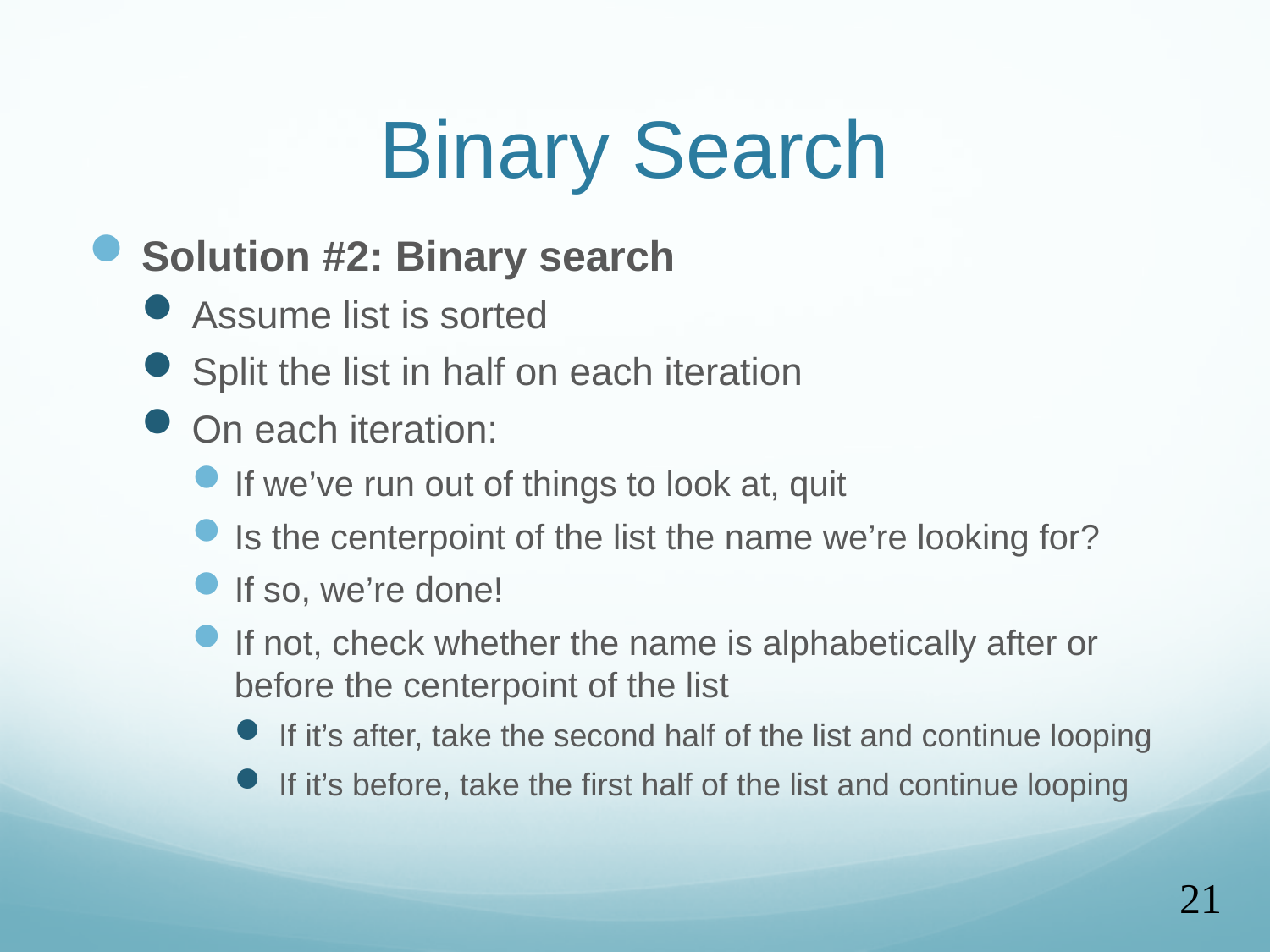

# Binary Search
Solution #2: Binary search
Assume list is sorted
Split the list in half on each iteration
On each iteration:
If we’ve run out of things to look at, quit
Is the centerpoint of the list the name we’re looking for?
If so, we’re done!
If not, check whether the name is alphabetically after or before the centerpoint of the list
If it’s after, take the second half of the list and continue looping
If it’s before, take the first half of the list and continue looping
21